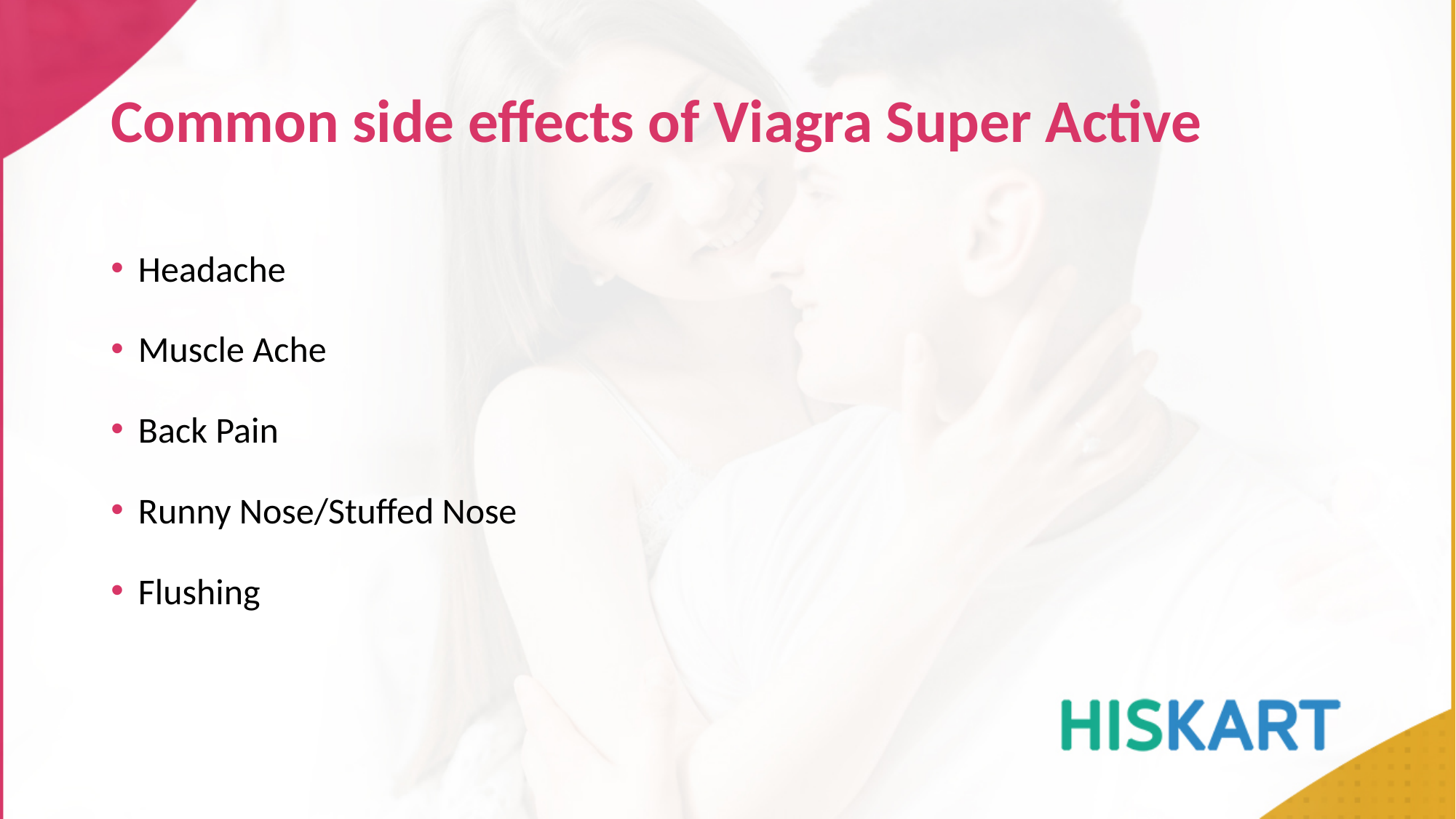

# Common side effects of Viagra Super Active
Headache
Muscle Ache
Back Pain
Runny Nose/Stuffed Nose
Flushing